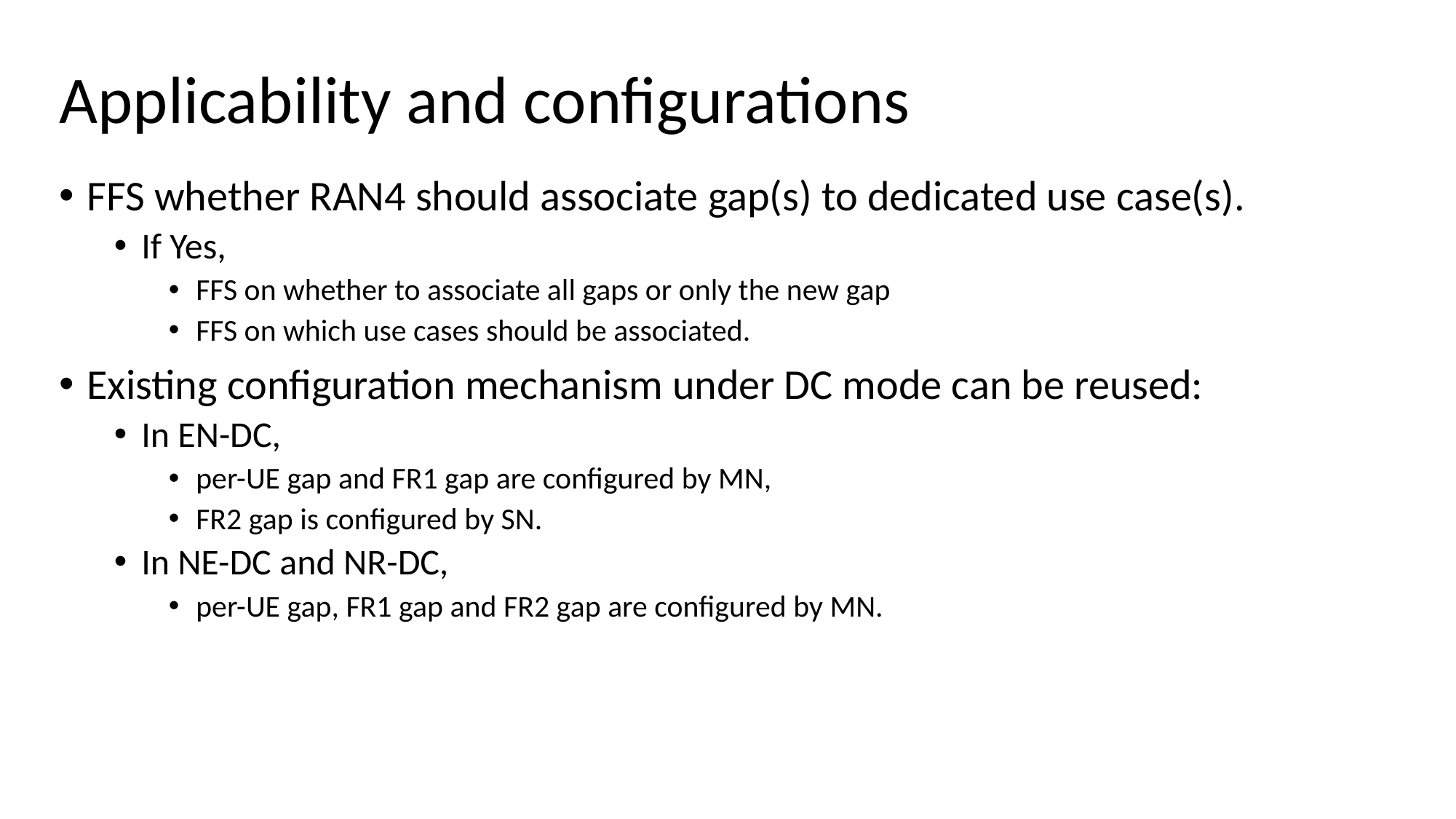

# Applicability and configurations
FFS whether RAN4 should associate gap(s) to dedicated use case(s).
If Yes,
FFS on whether to associate all gaps or only the new gap
FFS on which use cases should be associated.
Existing configuration mechanism under DC mode can be reused:
In EN-DC,
per-UE gap and FR1 gap are configured by MN,
FR2 gap is configured by SN.
In NE-DC and NR-DC,
per-UE gap, FR1 gap and FR2 gap are configured by MN.